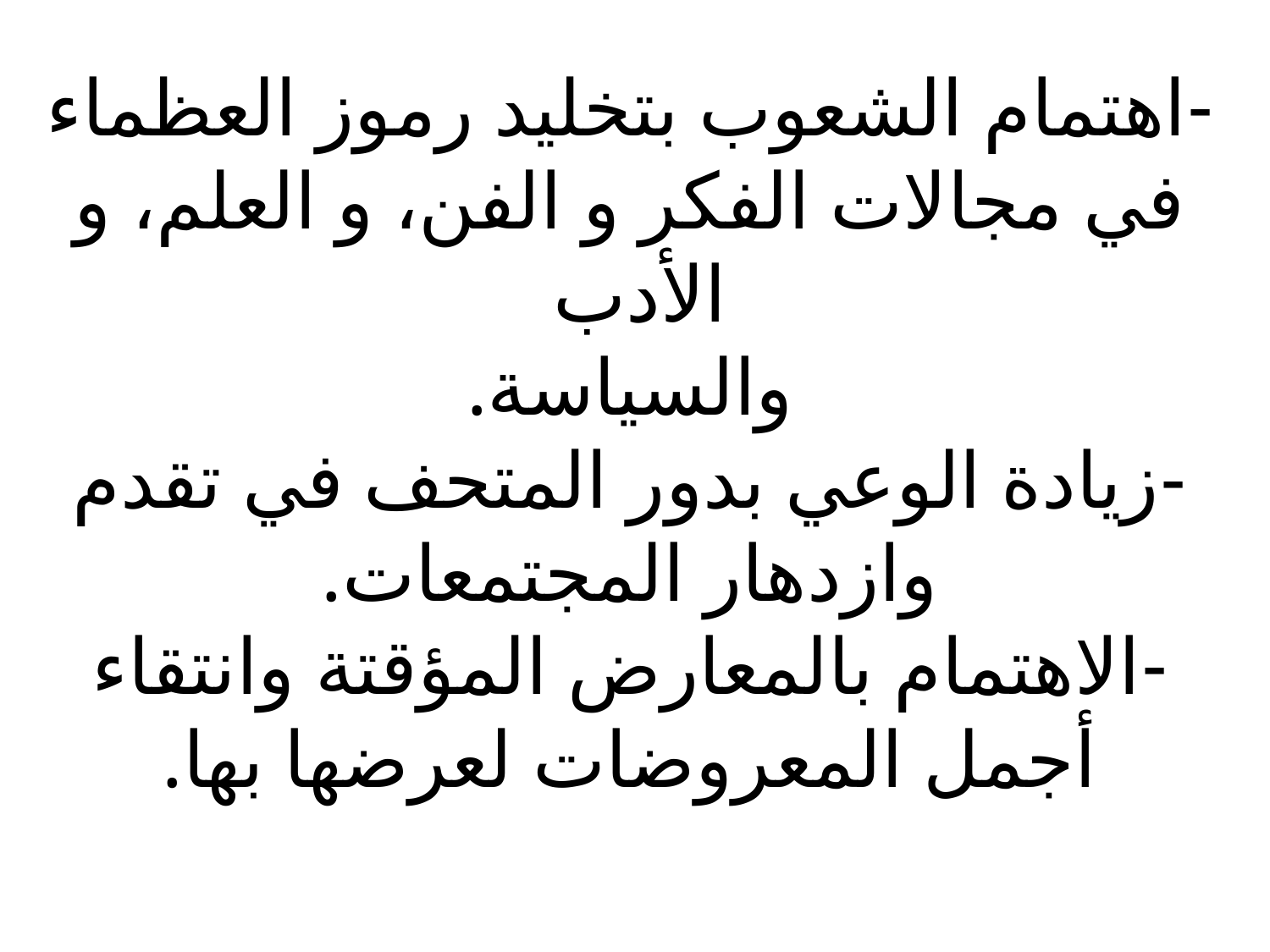

# -اهتمام الشعوب بتخليد رموز العظماء في مجالات الفكر و الفن، و العلم، و الأدب والسياسة. -زيادة الوعي بدور المتحف في تقدم وازدهار المجتمعات. -الاهتمام بالمعارض المؤقتة وانتقاء أجمل المعروضات لعرضها بها.